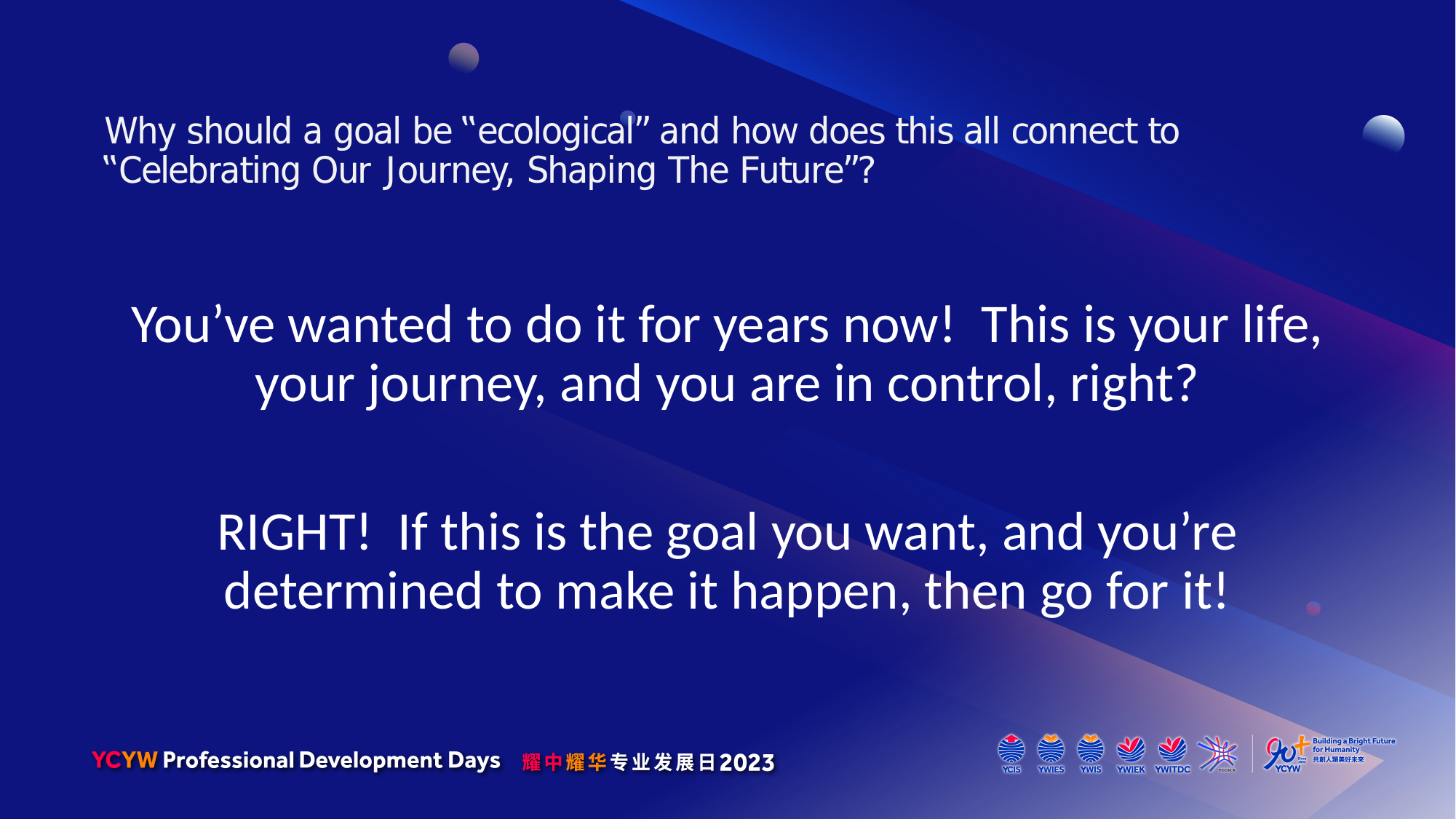

Why should a goal be “ecological” and how does this all connect to “Celebrating Our Journey, Shaping The Future”?
You’ve wanted to do it for years now!  This is your life, your journey, and you are in control, right?

RIGHT!  If this is the goal you want, and you’re determined to make it happen, then go for it!